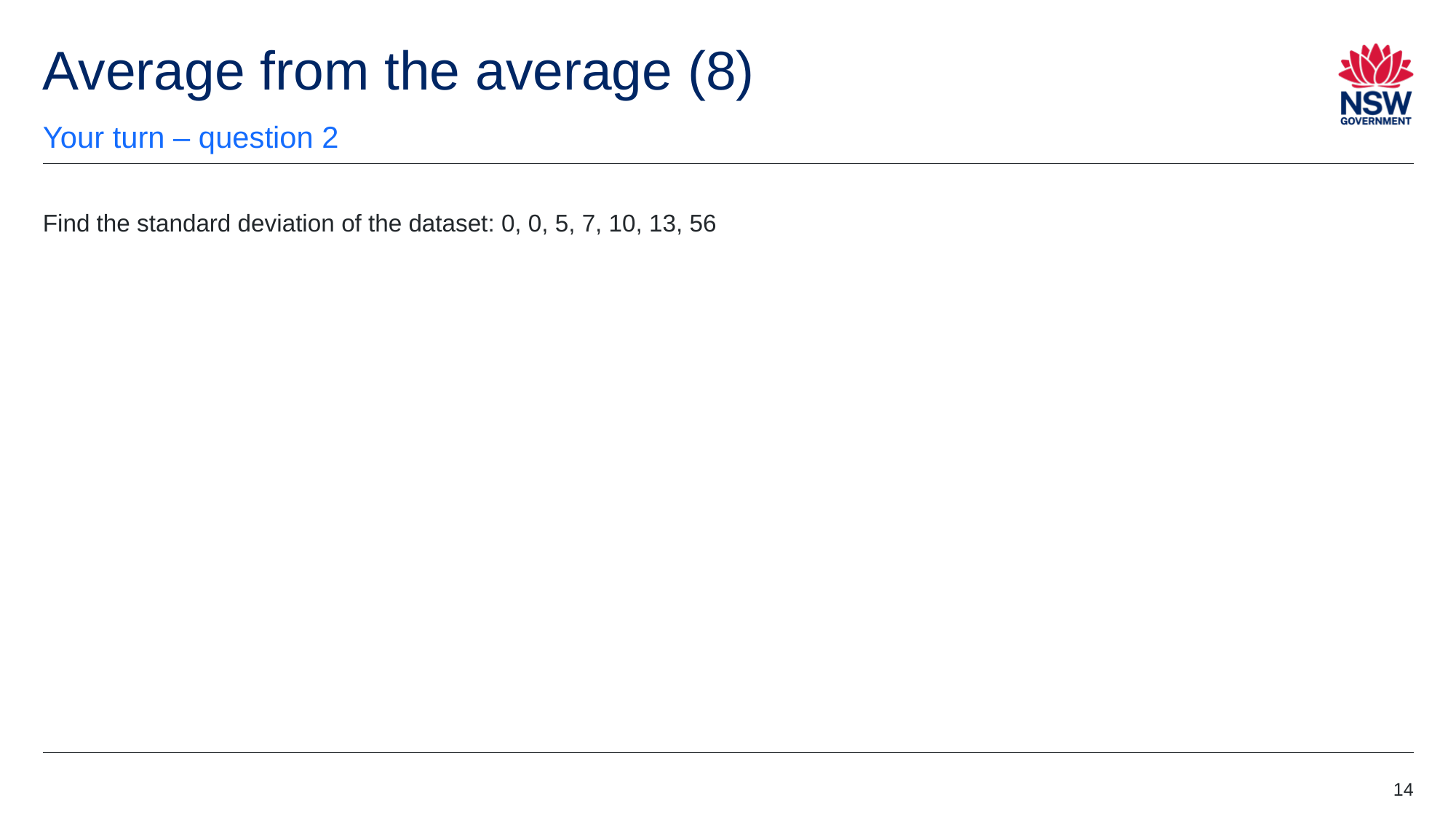

# Average from the average (8)
Your turn – question 2
Find the standard deviation of the dataset: 0, 0, 5, 7, 10, 13, 56
14